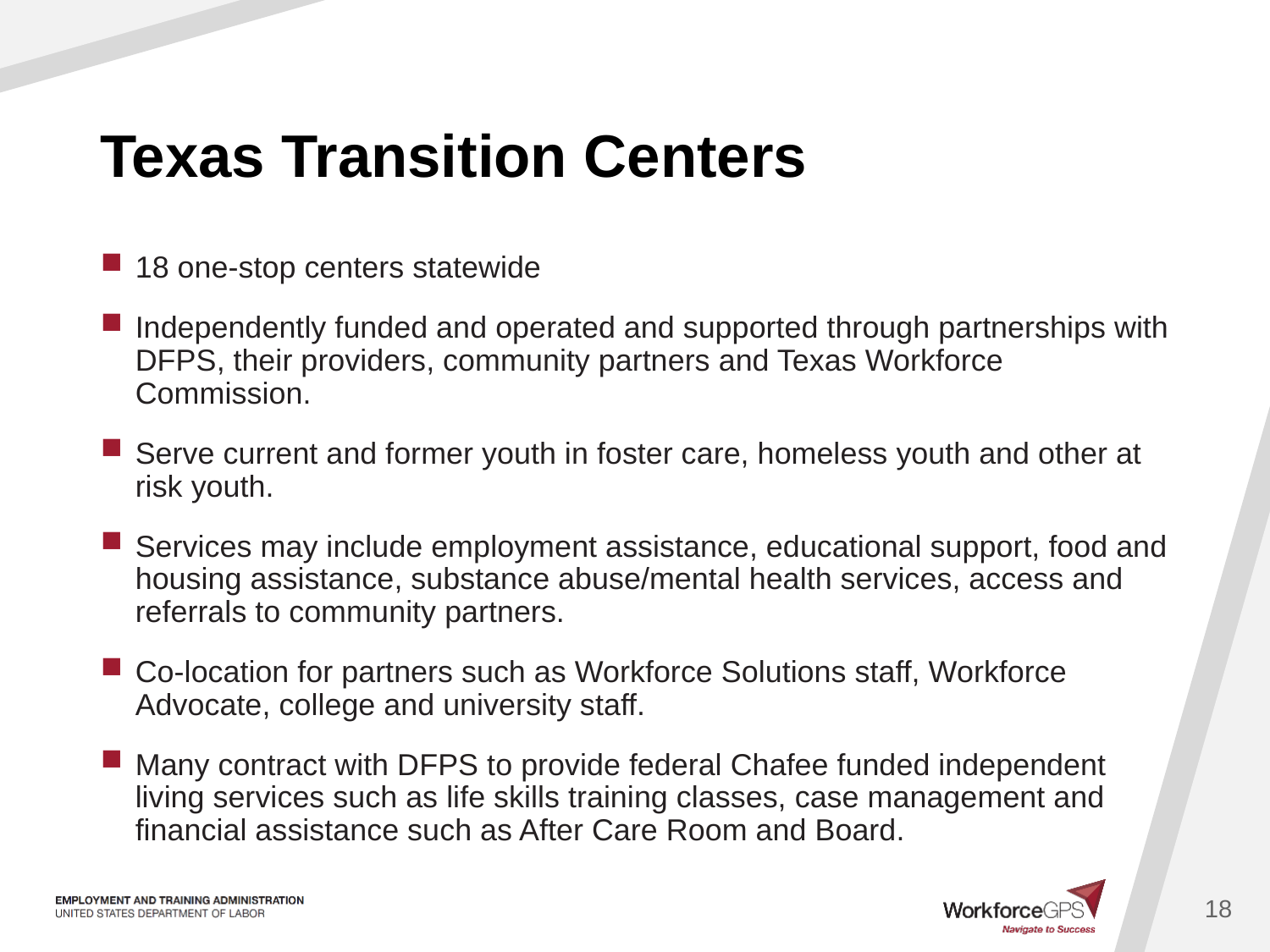

18
# Texas Transition Centers
18 one-stop centers statewide
Independently funded and operated and supported through partnerships with DFPS, their providers, community partners and Texas Workforce Commission.
Serve current and former youth in foster care, homeless youth and other at risk youth.
Services may include employment assistance, educational support, food and housing assistance, substance abuse/mental health services, access and referrals to community partners.
Co-location for partners such as Workforce Solutions staff, Workforce Advocate, college and university staff.
Many contract with DFPS to provide federal Chafee funded independent living services such as life skills training classes, case management and financial assistance such as After Care Room and Board.